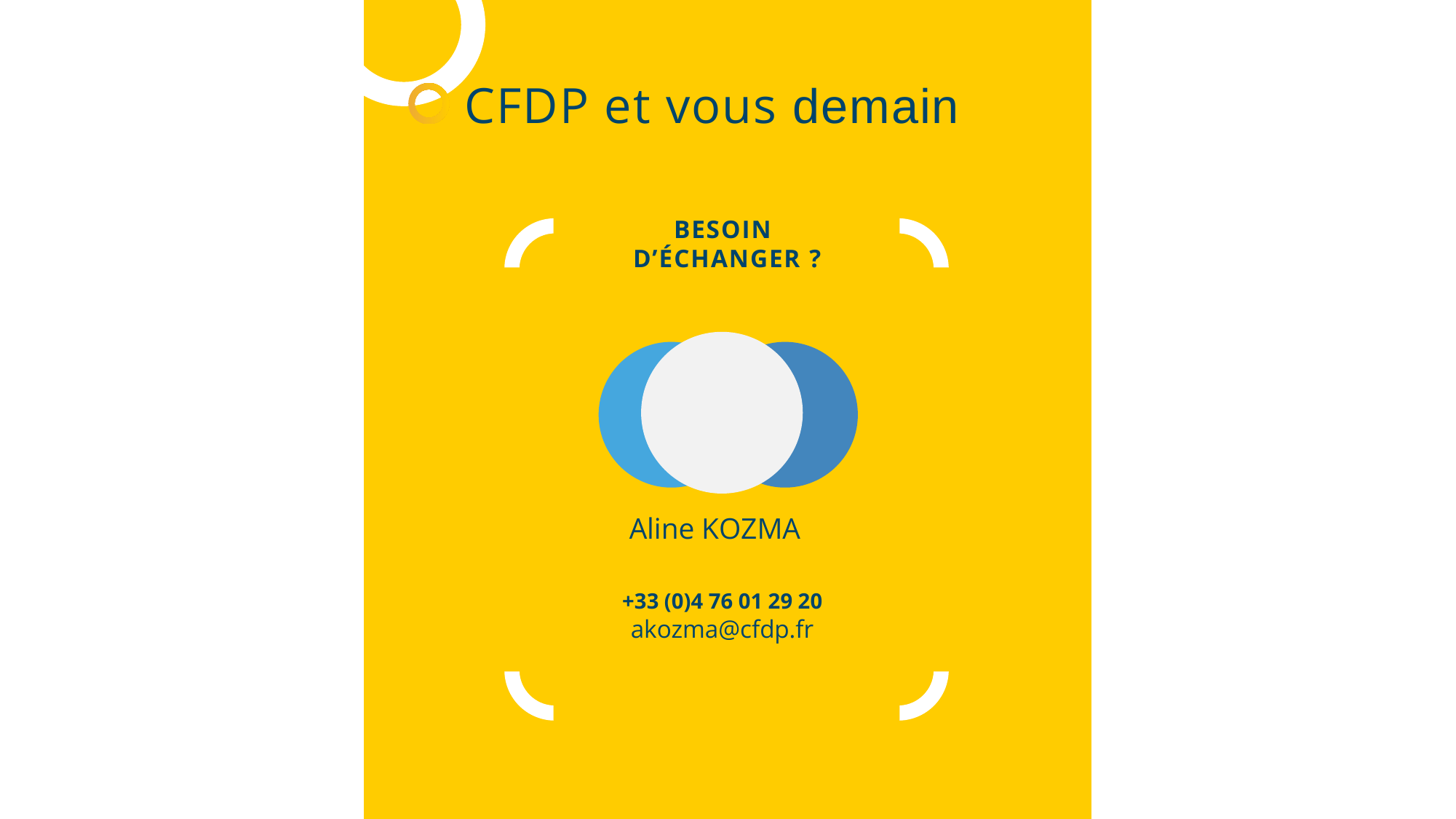

CFDP et vous demain

BESOIN
D’ÉCHANGER ?

Aline KOZMA
+33 (0)4 76 01 29 20
akozma@cfdp.fr